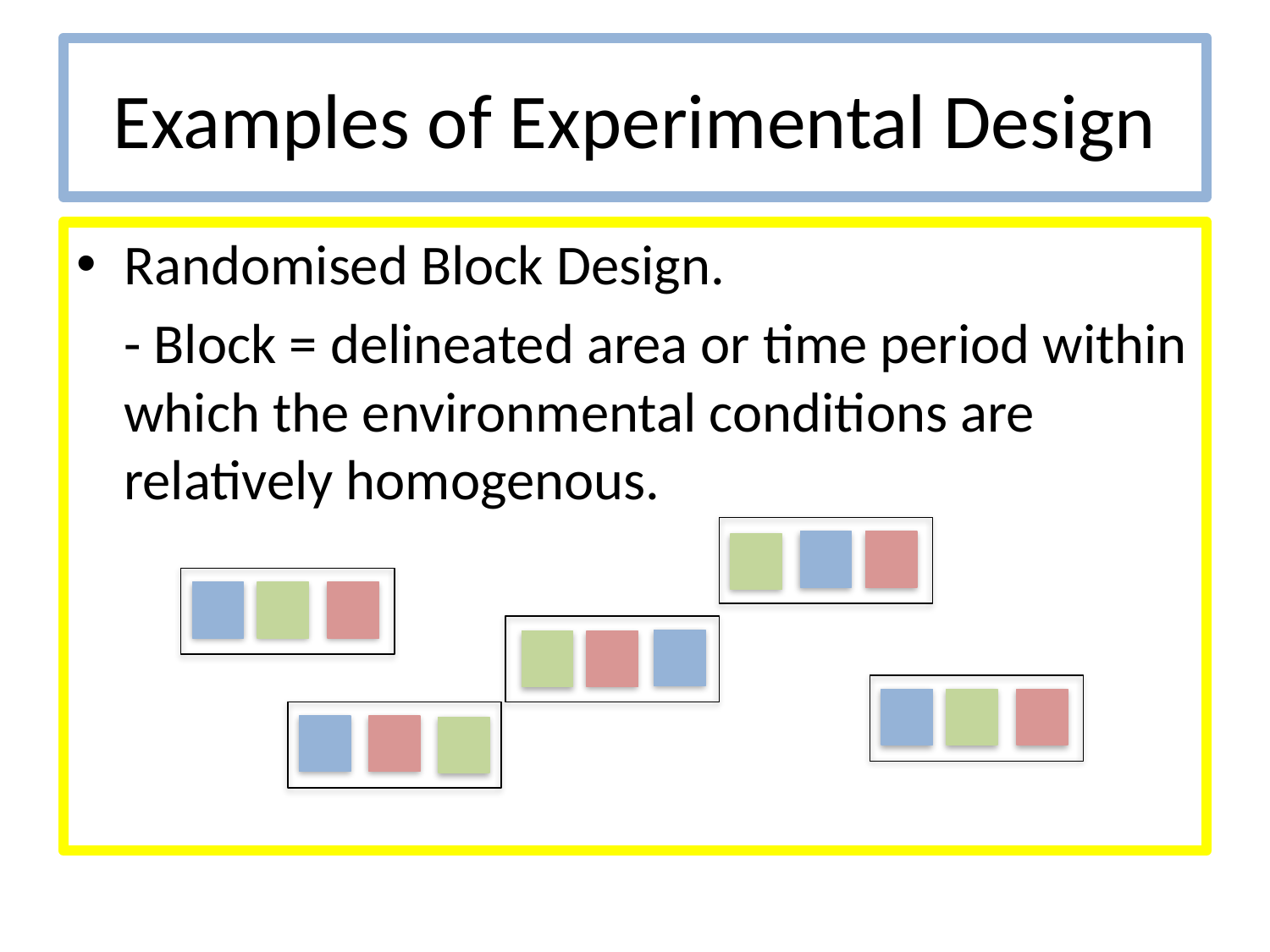

# Examples of Experimental Design
Randomised Block Design.
	- Block = delineated area or time period within which the environmental conditions are relatively homogenous.